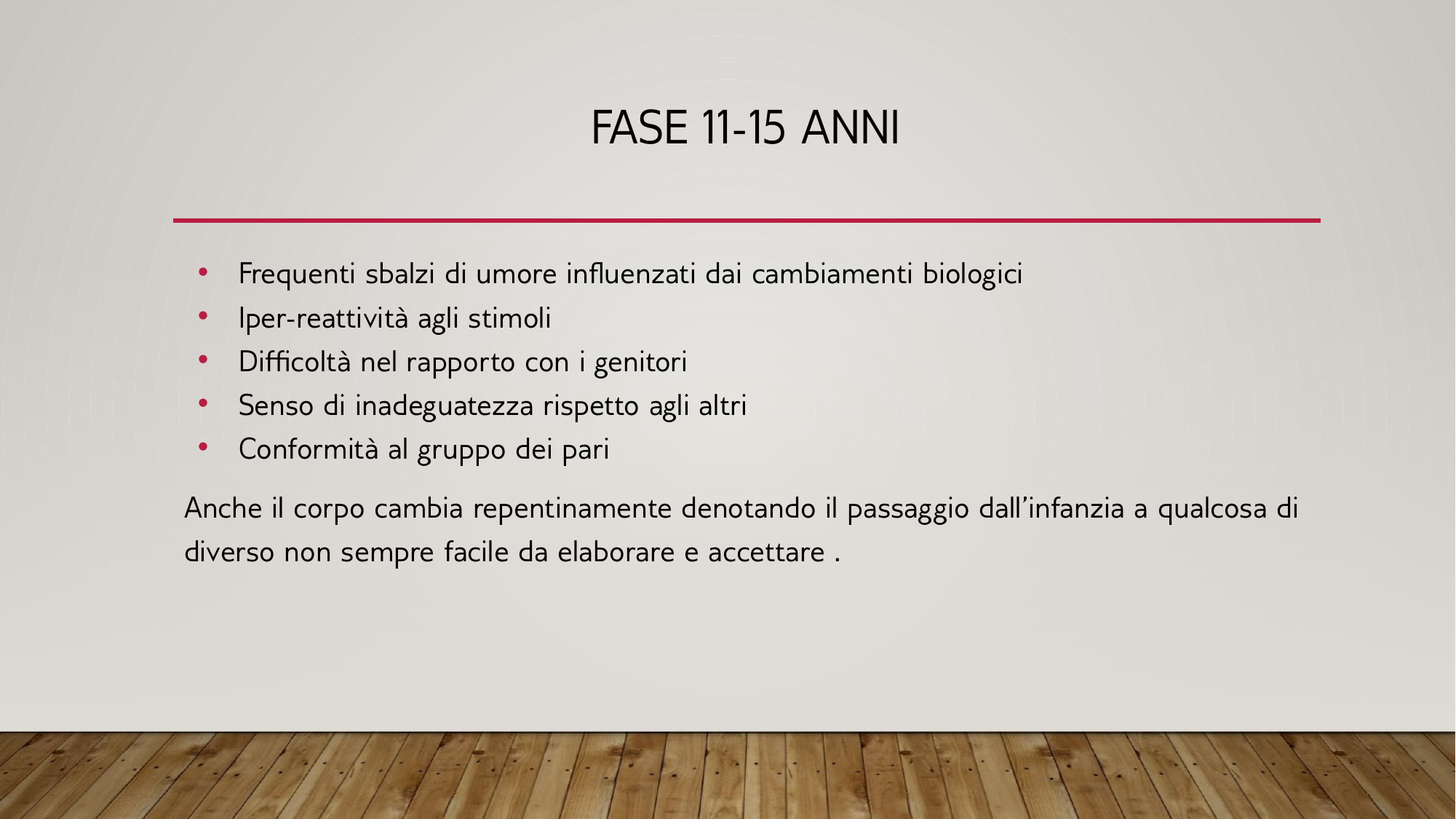

# FASE 11-15 ANNI
Frequenti sbalzi di umore influenzati dai cambiamenti biologici
Iper-reattività agli stimoli
Difficoltà nel rapporto con i genitori
Senso di inadeguatezza rispetto agli altri
Conformità al gruppo dei pari
Anche il corpo cambia repentinamente denotando il passaggio dall’infanzia a qualcosa di diverso non sempre facile da elaborare e accettare .